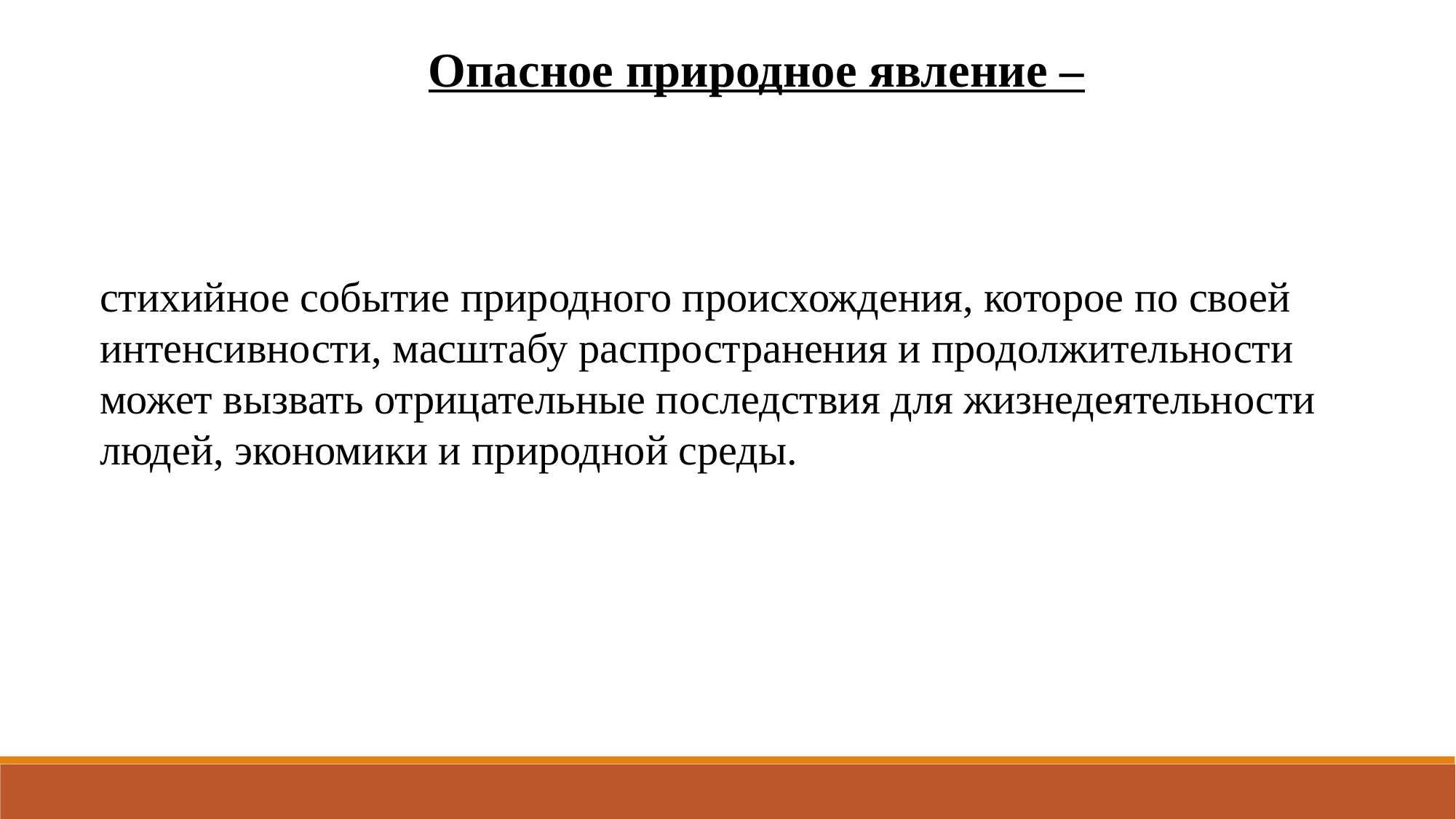

Опасное природное явление –
стихийное событие природного происхождения, которое по своей интенсивности, масштабу распространения и продолжительности может вызвать отрицательные последствия для жизнедеятельности людей, экономики и природной среды.